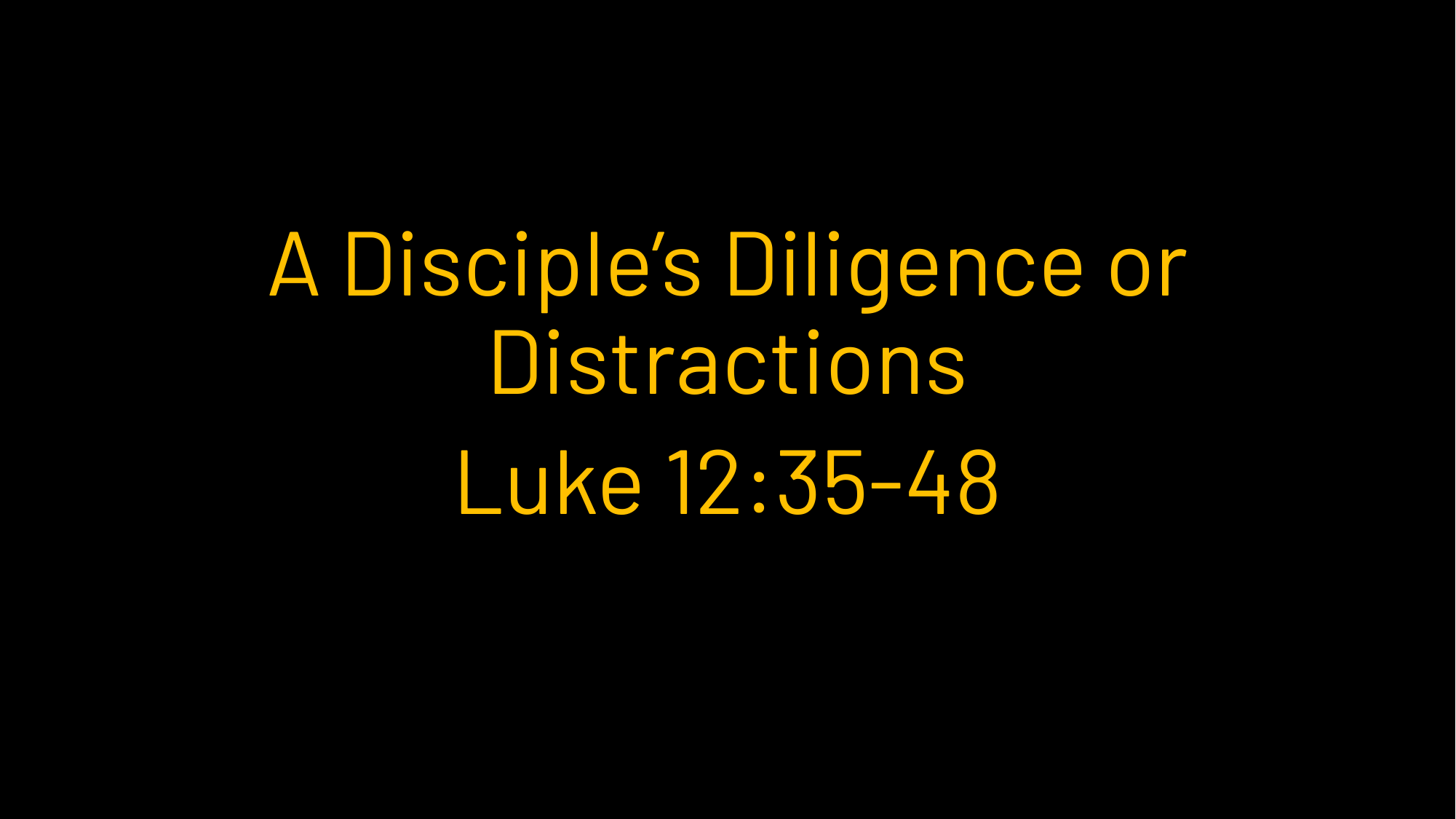

# A Disciple’s Diligence or Distractions
Luke 12:35-48